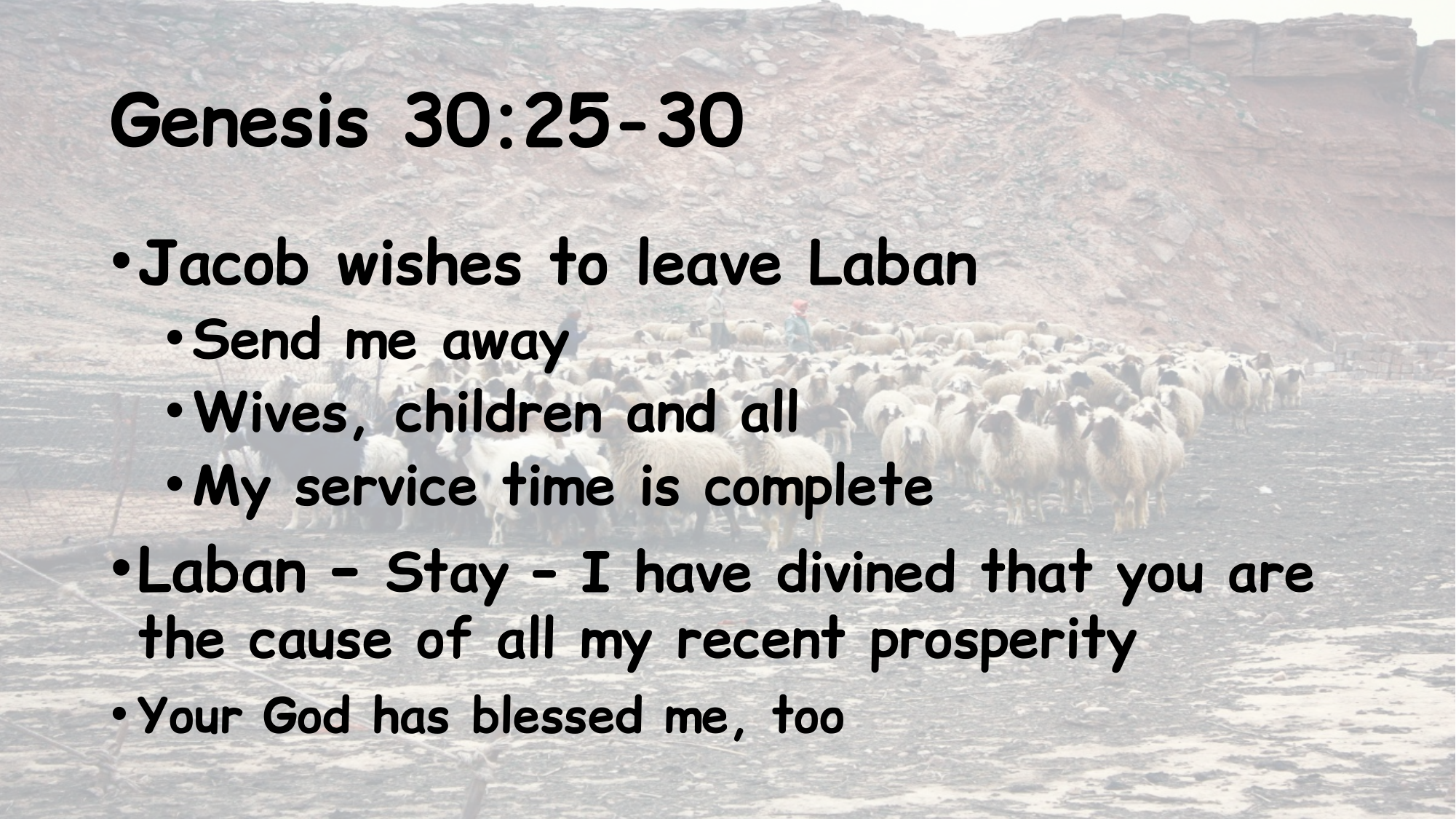

# Genesis 30:25-30
Jacob wishes to leave Laban
Send me away
Wives, children and all
My service time is complete
Laban – Stay – I have divined that you are the cause of all my recent prosperity
Your God has blessed me, too